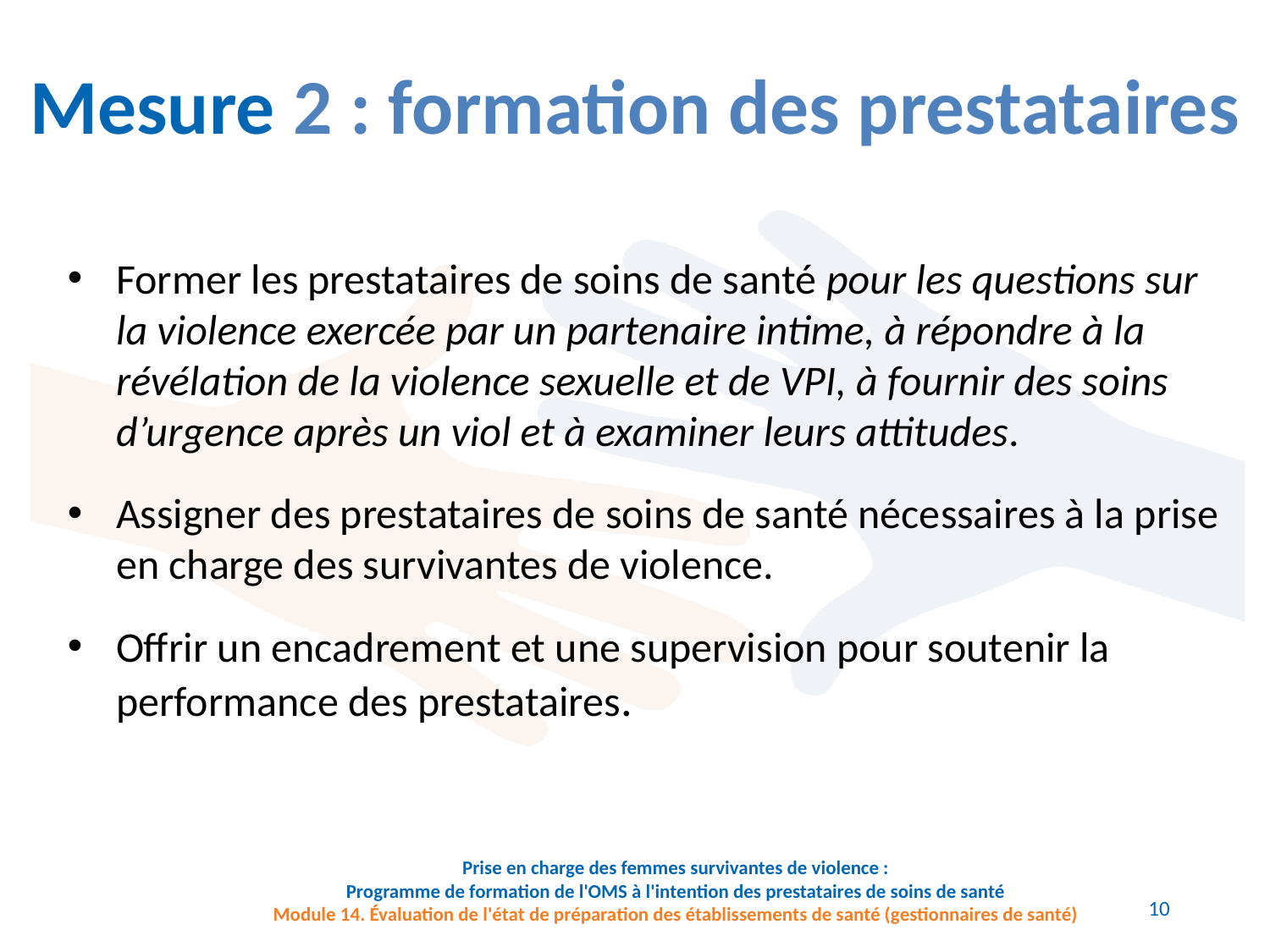

Mesure 2 : formation des prestataires
Former les prestataires de soins de santé pour les questions sur la violence exercée par un partenaire intime, à répondre à la révélation de la violence sexuelle et de VPI, à fournir des soins d’urgence après un viol et à examiner leurs attitudes.
Assigner des prestataires de soins de santé nécessaires à la prise en charge des survivantes de violence.
Offrir un encadrement et une supervision pour soutenir la performance des prestataires.
Prise en charge des femmes survivantes de violence :
Programme de formation de l'OMS à l'intention des prestataires de soins de santé
Module 14. Évaluation de l'état de préparation des établissements de santé (gestionnaires de santé)
10